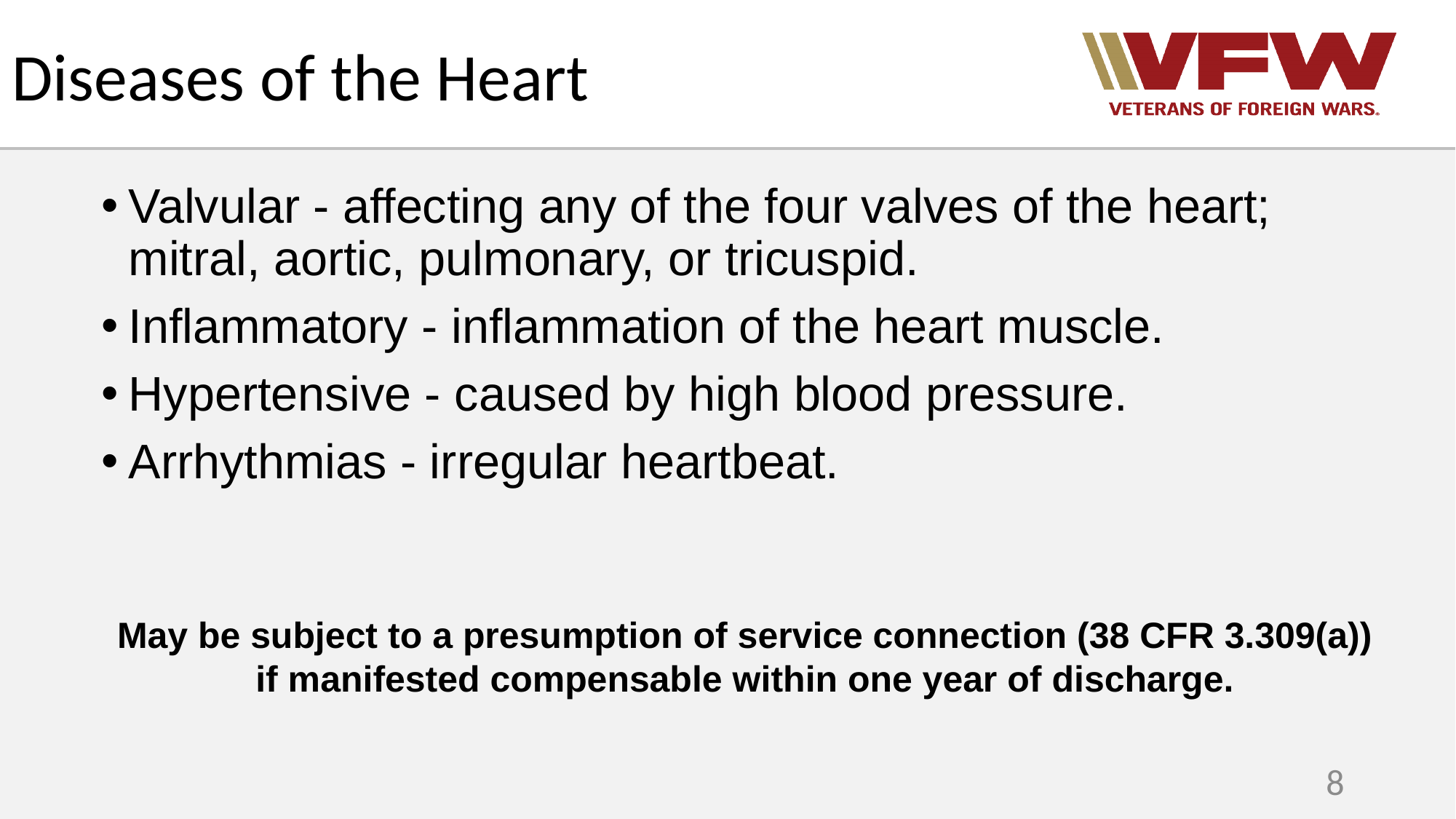

# Diseases of the Heart
Valvular - affecting any of the four valves of the heart; mitral, aortic, pulmonary, or tricuspid.
Inflammatory - inflammation of the heart muscle.
Hypertensive - caused by high blood pressure.
Arrhythmias - irregular heartbeat.
May be subject to a presumption of service connection (38 CFR 3.309(a)) if manifested compensable within one year of discharge.
8